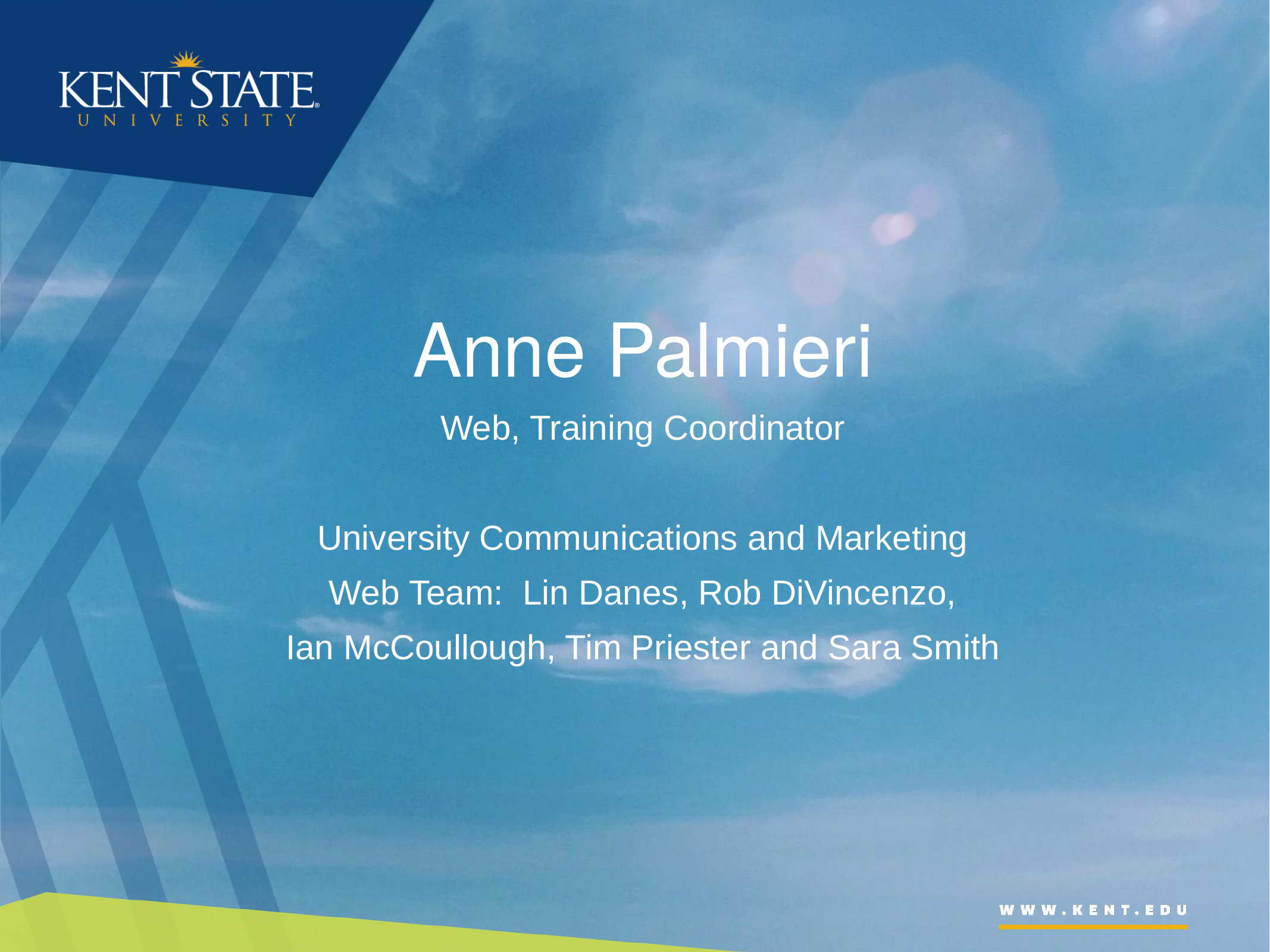

# Anne Palmieri
Web, Training Coordinator

University Communications and Marketing
Web Team:  Lin Danes, Rob DiVincenzo,
Ian McCoullough, Tim Priester and Sara Smith